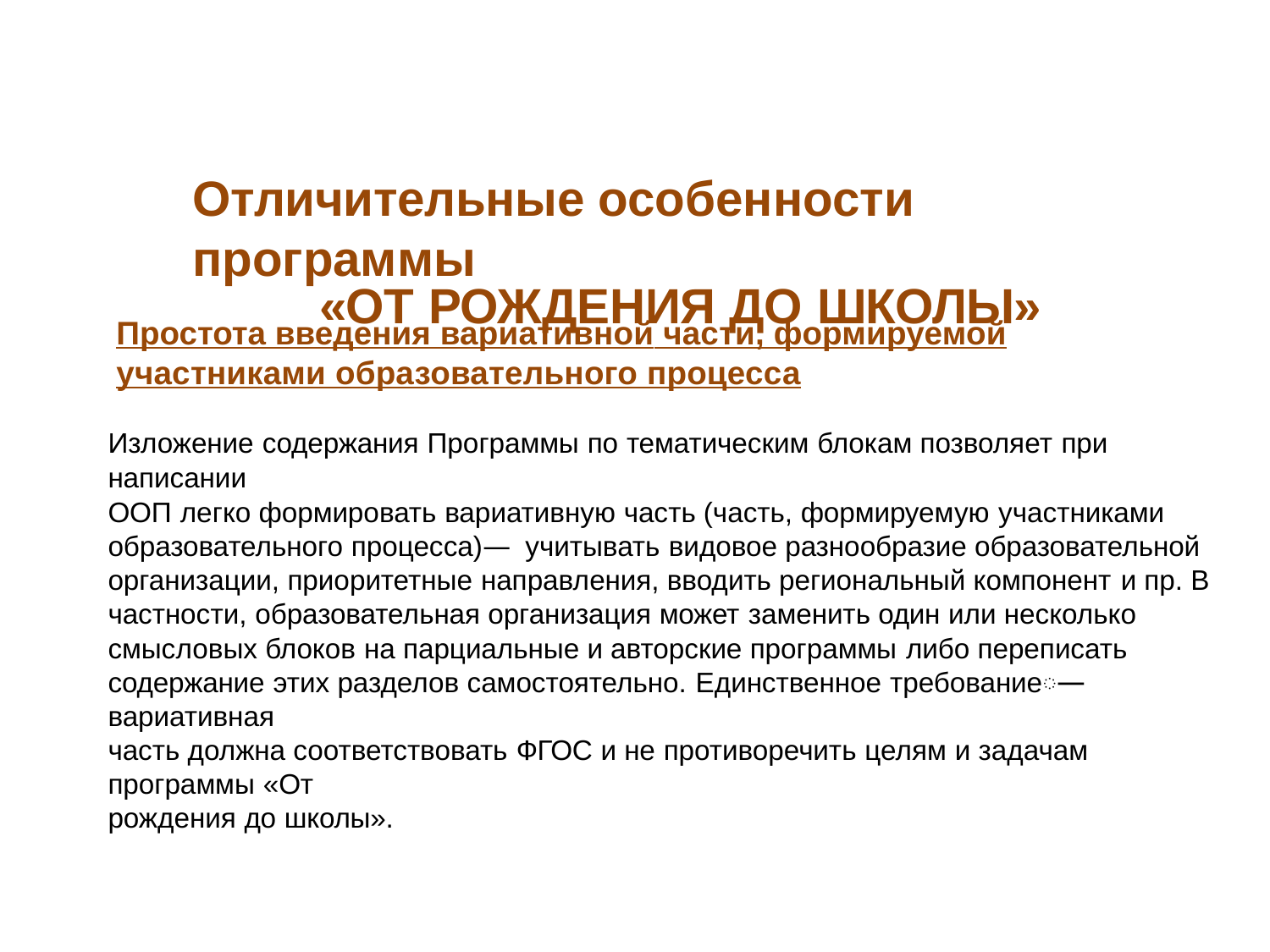

Отличительные особенности программы
«ОТ РОЖДЕНИЯ ДО ШКОЛЫ»
Простота введения вариативной части, формируемой участниками образовательного процесса
Изложение содержания Программы по тематическим блокам позволяет при написании
ООП легко формировать вариативную часть (часть, формируемую участниками
образовательного процесса)ꢀ—ꢀучитывать видовое разнообразие образовательной
организации, приоритетные направления, вводить региональный компонент и пр. В
частности, образовательная организация может заменить один или несколько
смысловых блоков на парциальные и авторские программы либо переписать
содержание этих разделов самостоятельно. Единственное требованиеꢀ—ꢀвариативная
часть должна соответствовать ФГОС и не противоречить целям и задачам программы «От
рождения до школы».